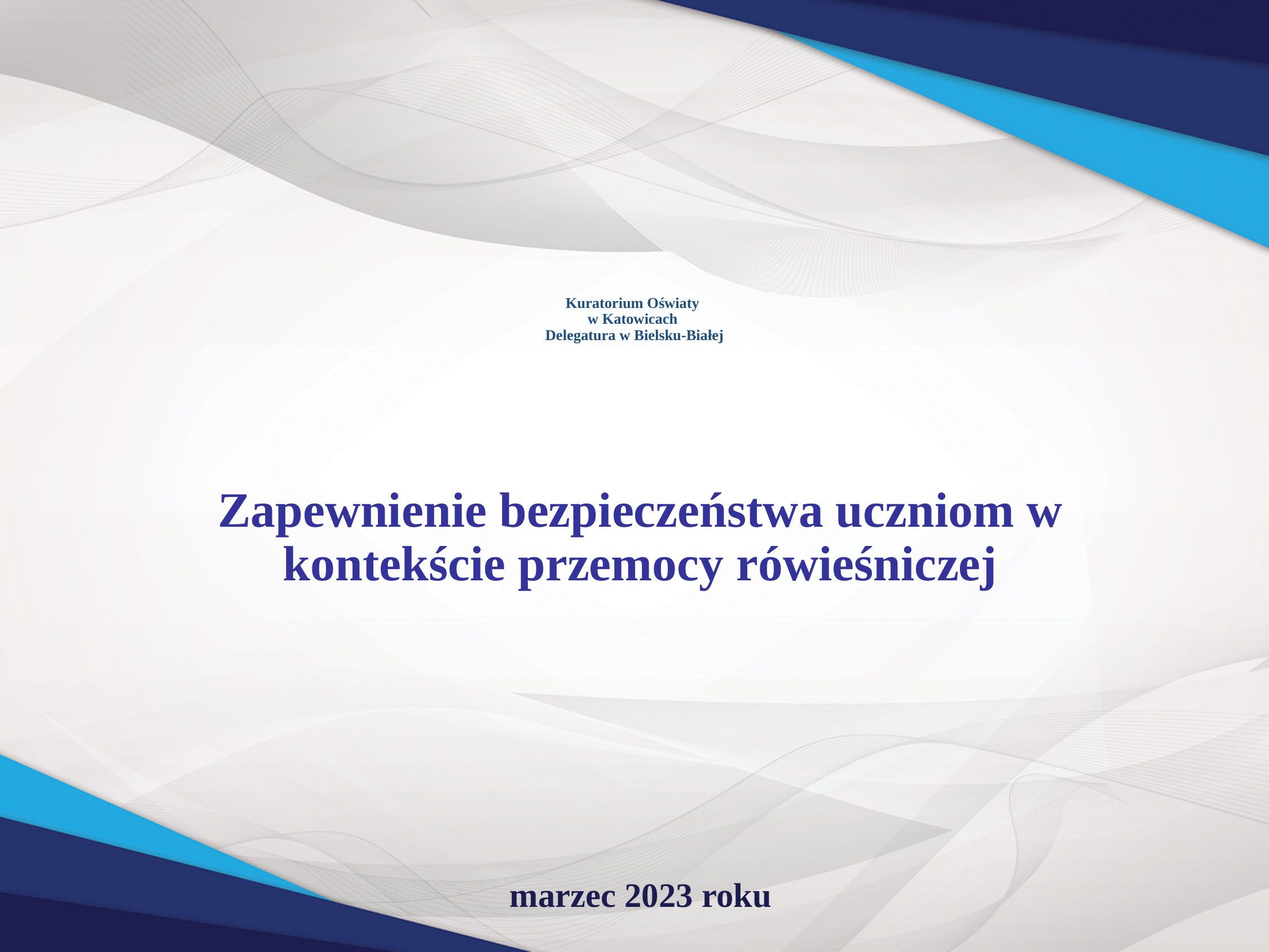

# Kuratorium Oświaty w Katowicach Delegatura w Bielsku-Białej

Zapewnienie bezpieczeństwa uczniom w kontekście przemocy rówieśniczej

marzec 2023 roku